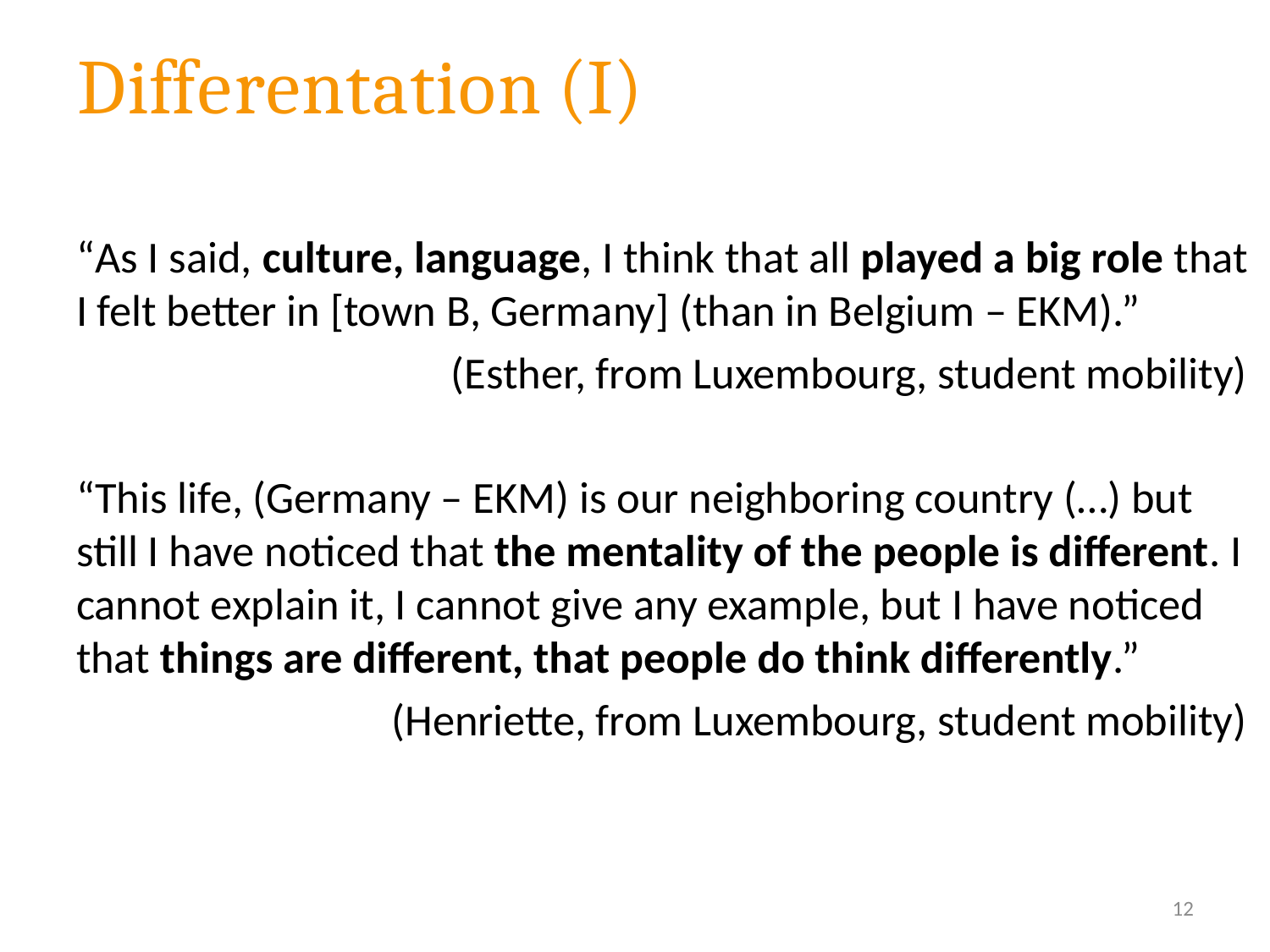

# Differentation (I)

“As I said, culture, language, I think that all played a big role that I felt better in [town B, Germany] (than in Belgium – EKM).”
(Esther, from Luxembourg, student mobility)

“This life, (Germany – EKM) is our neighboring country (…) but still I have noticed that the mentality of the people is different. I cannot explain it, I cannot give any example, but I have noticed that things are different, that people do think differently.”
(Henriette, from Luxembourg, student mobility)

12